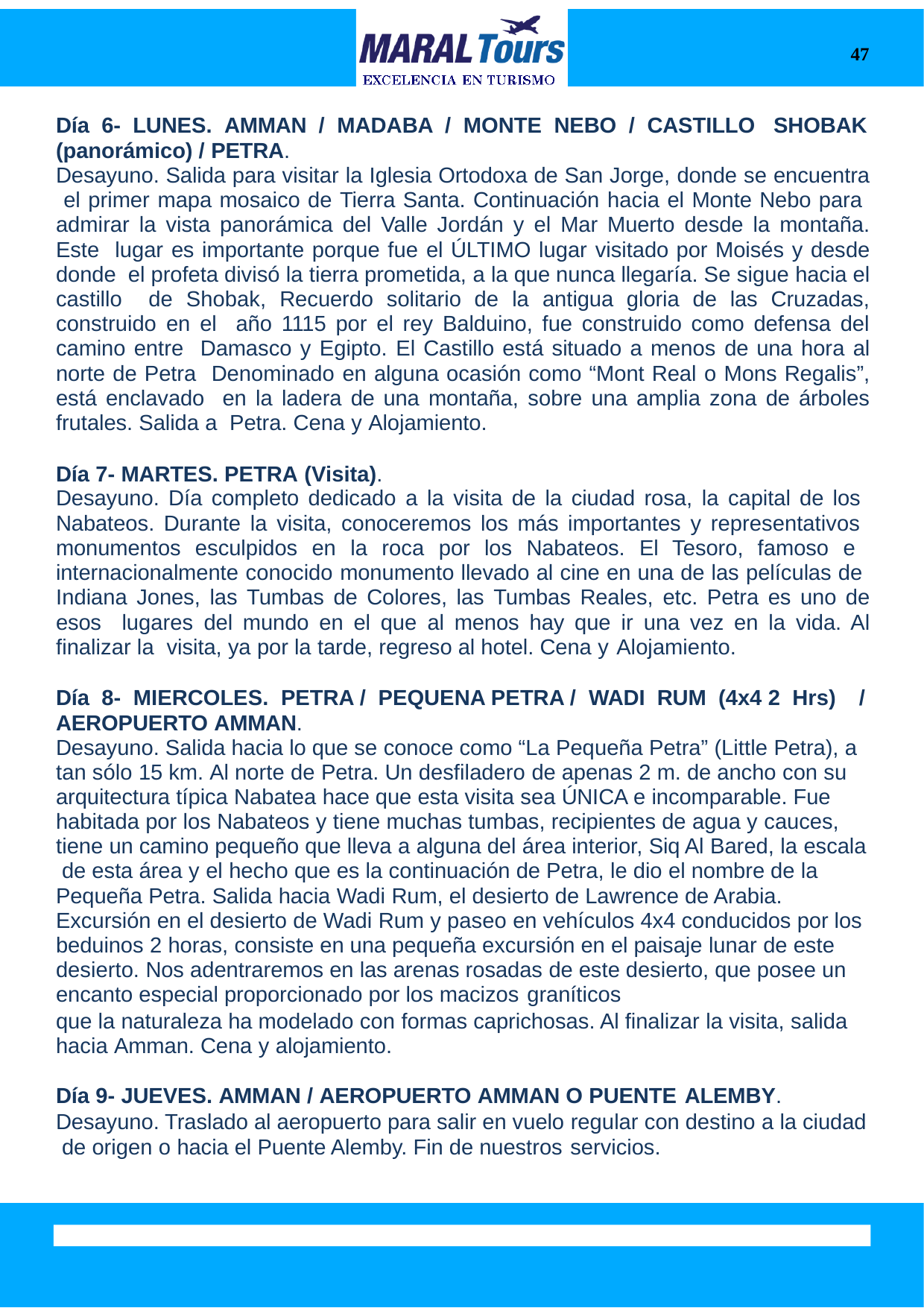

47

Día  6-  LUNES.  AMMAN  /  MADABA  /  MONTE  NEBO  /  CASTILLO   SHOBAK
(panorámico) / PETRA.
Desayuno. Salida para visitar la Iglesia Ortodoxa de San Jorge, donde se encuentra  el primer mapa mosaico de Tierra Santa. Continuación hacia el Monte Nebo para  admirar la vista panorámica del Valle Jordán y el Mar Muerto desde la montaña. Este  lugar es importante porque fue el ÚLTIMO lugar visitado por Moisés y desde donde  el profeta divisó la tierra prometida, a la que nunca llegaría. Se sigue hacia el castillo  de Shobak, Recuerdo solitario de la antigua gloria de las Cruzadas, construido en el  año 1115 por el rey Balduino, fue construido como defensa del camino entre  Damasco y Egipto. El Castillo está situado a menos de una hora al norte de Petra  Denominado en alguna ocasión como “Mont Real o Mons Regalis”, está enclavado  en la ladera de una montaña, sobre una amplia zona de árboles frutales. Salida a  Petra. Cena y Alojamiento.

Día 7- MARTES. PETRA (Visita).
Desayuno. Día completo dedicado a la visita de la ciudad rosa, la capital de los  Nabateos. Durante la visita, conoceremos los más importantes y representativos  monumentos esculpidos en la roca por los Nabateos. El Tesoro, famoso e  internacionalmente conocido monumento llevado al cine en una de las películas de  Indiana Jones, las Tumbas de Colores, las Tumbas Reales, etc. Petra es uno de esos  lugares del mundo en el que al menos hay que ir una vez en la vida. Al finalizar la  visita, ya por la tarde, regreso al hotel. Cena y Alojamiento.

Día  8-  MIERCOLES.  PETRA /  PEQUENA PETRA /  WADI  RUM  (4x4 2  Hrs)   /
AEROPUERTO AMMAN.
Desayuno. Salida hacia lo que se conoce como “La Pequeña Petra” (Little Petra), a  tan sólo 15 km. Al norte de Petra. Un desfiladero de apenas 2 m. de ancho con su  arquitectura típica Nabatea hace que esta visita sea ÚNICA e incomparable. Fue  habitada por los Nabateos y tiene muchas tumbas, recipientes de agua y cauces,  tiene un camino pequeño que lleva a alguna del área interior, Siq Al Bared, la escala  de esta área y el hecho que es la continuación de Petra, le dio el nombre de la  Pequeña Petra. Salida hacia Wadi Rum, el desierto de Lawrence de Arabia.  Excursión en el desierto de Wadi Rum y paseo en vehículos 4x4 conducidos por los  beduinos 2 horas, consiste en una pequeña excursión en el paisaje lunar de este  desierto. Nos adentraremos en las arenas rosadas de este desierto, que posee un  encanto especial proporcionado por los macizos graníticos
que la naturaleza ha modelado con formas caprichosas. Al finalizar la visita, salida  hacia Amman. Cena y alojamiento.

Día 9- JUEVES. AMMAN / AEROPUERTO AMMAN O PUENTE ALEMBY.
Desayuno. Traslado al aeropuerto para salir en vuelo regular con destino a la ciudad  de origen o hacia el Puente Alemby. Fin de nuestros servicios.